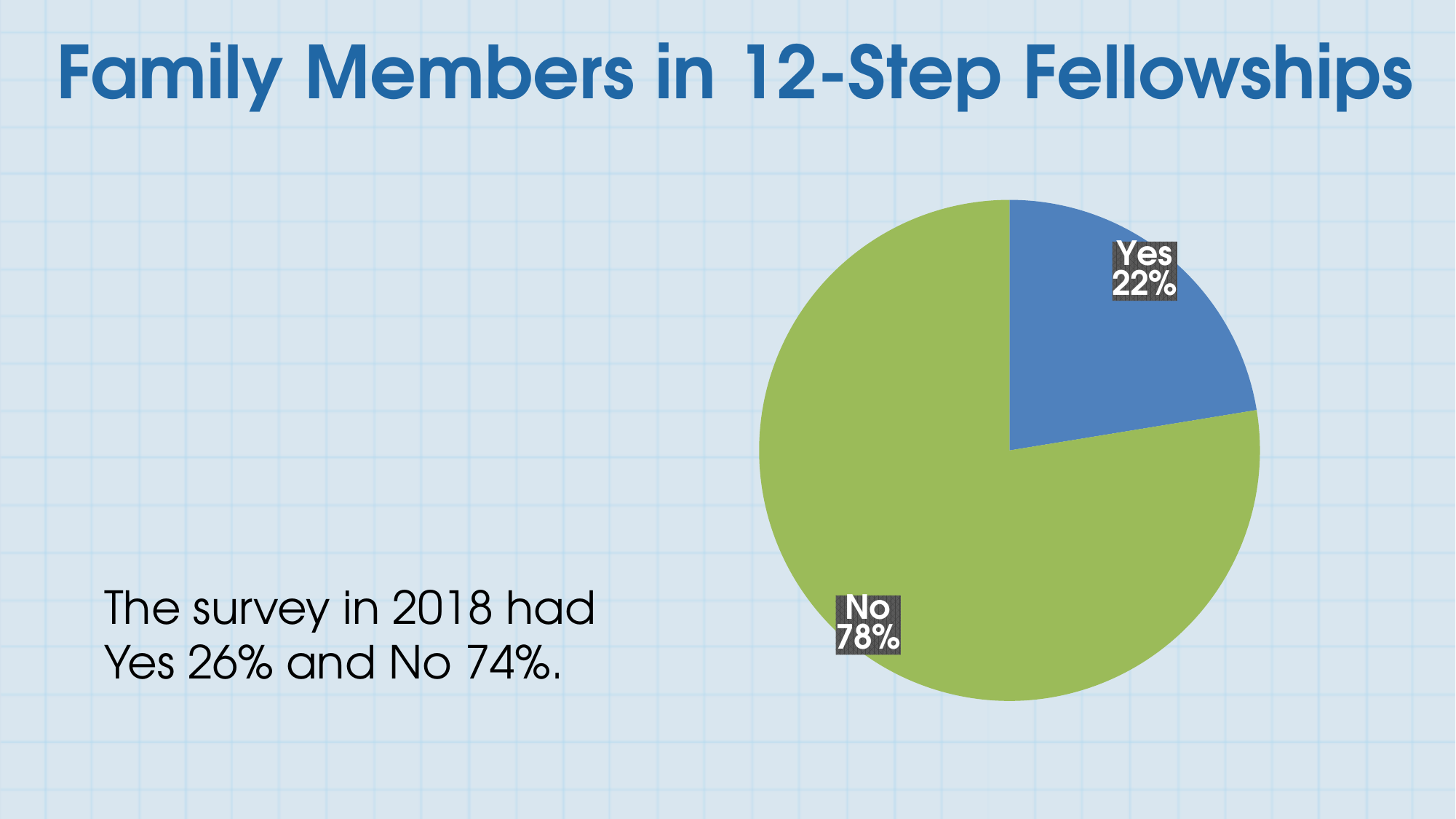

# Family Members in 12-Step Fellowships

### Chart

| Category |  |
|---|---|
| Yes | 0.22422159320663163 |
| No | 0.7757784067933684 |
The survey in 2018 had
Yes 26% and No 74%.